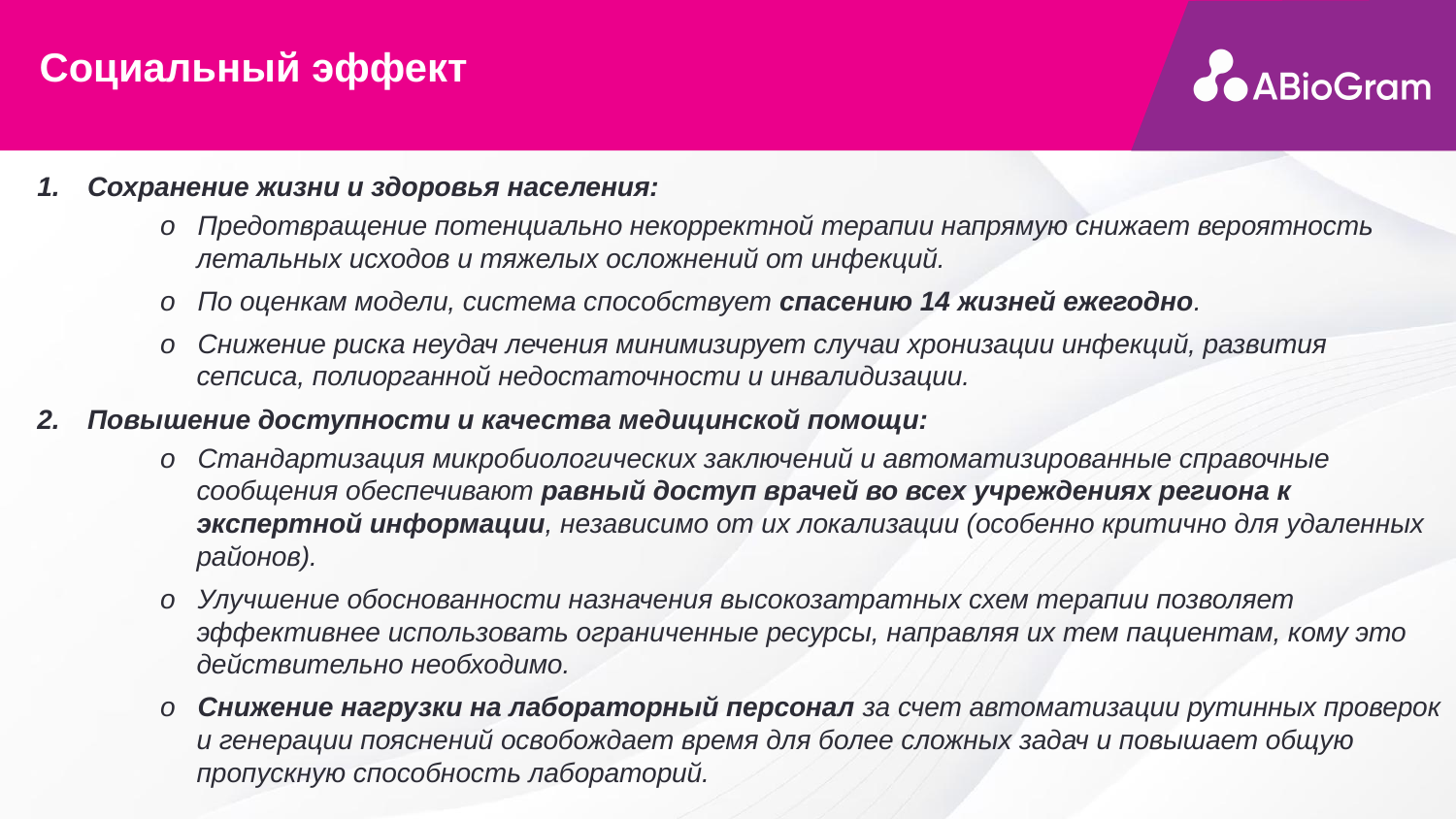

# Социальный эффект
Сохранение жизни и здоровья населения:
o   Предотвращение потенциально некорректной терапии напрямую снижает вероятность летальных исходов и тяжелых осложнений от инфекций.
o   По оценкам модели, система способствует спасению 14 жизней ежегодно.
o   Снижение риска неудач лечения минимизирует случаи хронизации инфекций, развития сепсиса, полиорганной недостаточности и инвалидизации.
Повышение доступности и качества медицинской помощи:
o   Стандартизация микробиологических заключений и автоматизированные справочные сообщения обеспечивают равный доступ врачей во всех учреждениях региона к экспертной информации, независимо от их локализации (особенно критично для удаленных районов).
o   Улучшение обоснованности назначения высокозатратных схем терапии позволяет эффективнее использовать ограниченные ресурсы, направляя их тем пациентам, кому это действительно необходимо.
o   Снижение нагрузки на лабораторный персонал за счет автоматизации рутинных проверок и генерации пояснений освобождает время для более сложных задач и повышает общую пропускную способность лабораторий.